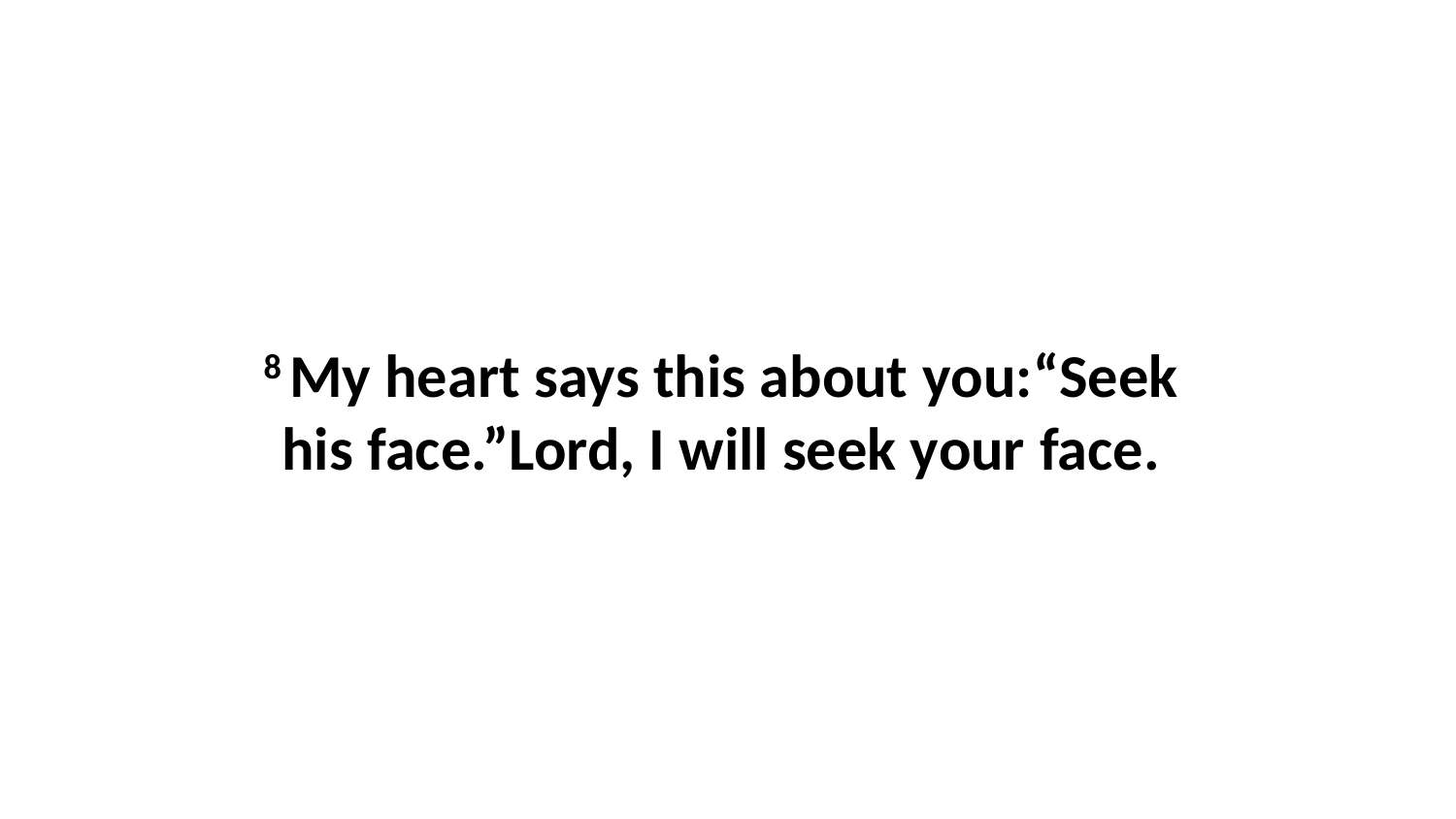

8 My heart says this about you:“Seek  his face.”Lord, I will seek your face.